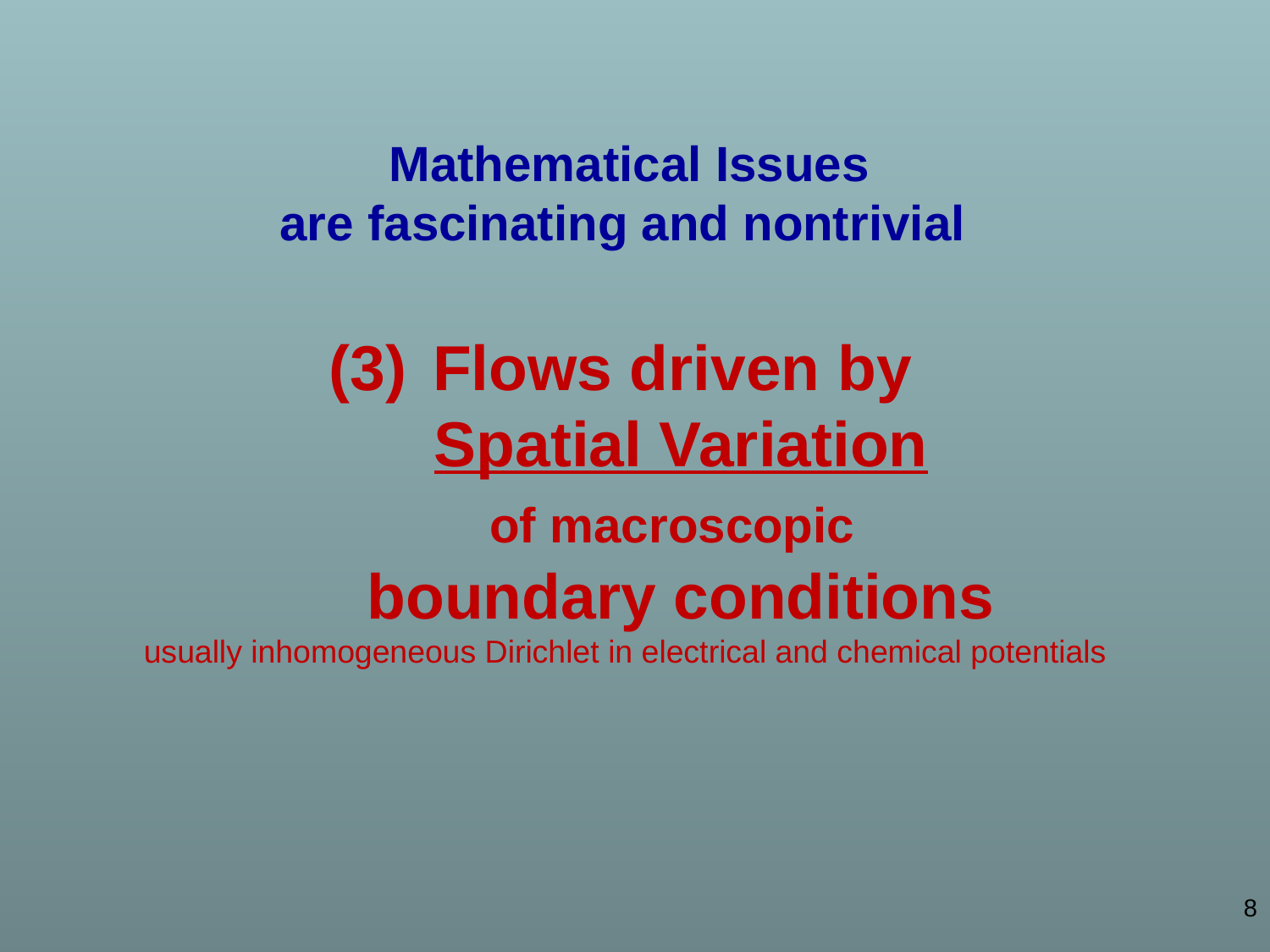

Mathematical Issues
are fascinating and nontrivial

Flows driven by
Spatial Variation
of macroscopic
boundary conditions
usually inhomogeneous Dirichlet in electrical and chemical potentials

8